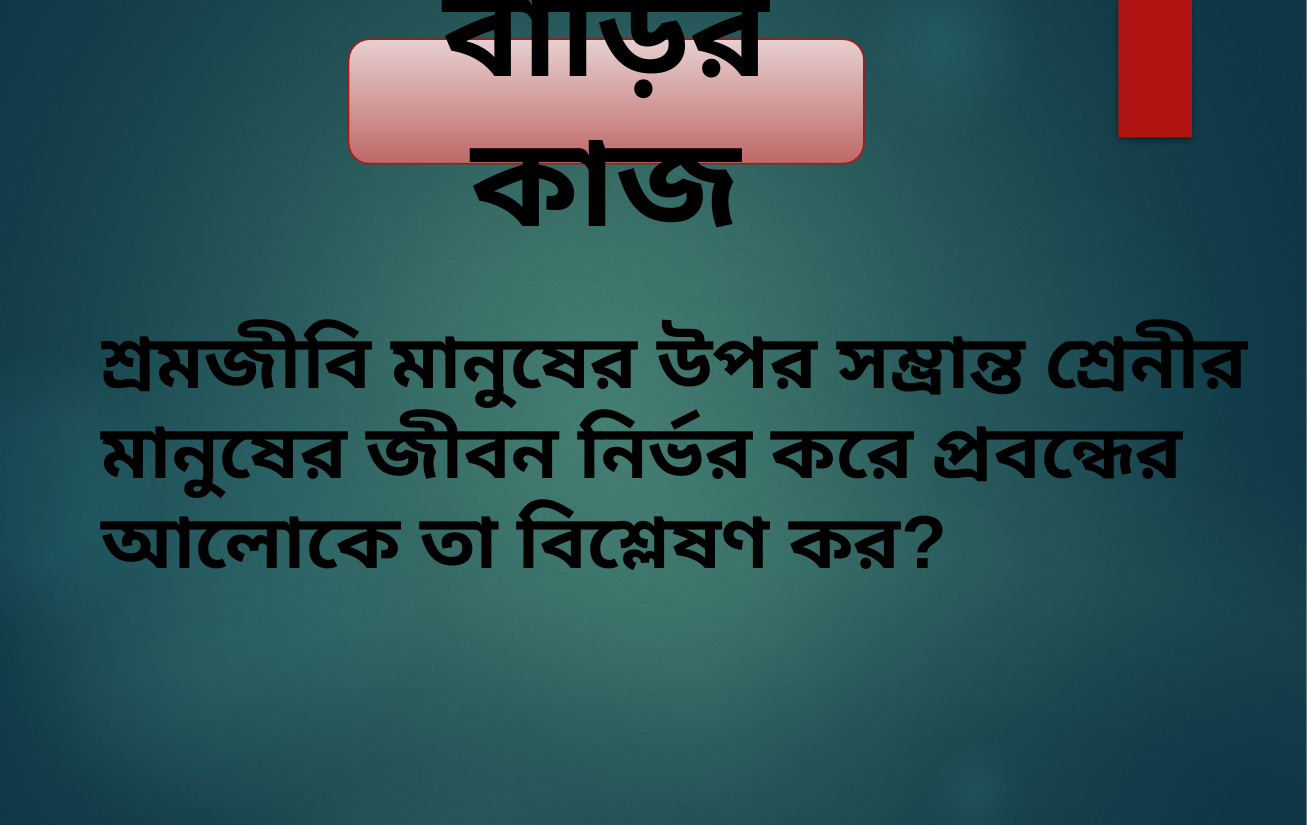

বাড়ির কাজ

শ্রমজীবি মানুষের উপর সম্ভ্রান্ত শ্রেনীর মানুষের জীবন নির্ভর করে প্রবন্ধের আলোকে তা বিশ্লেষণ কর?